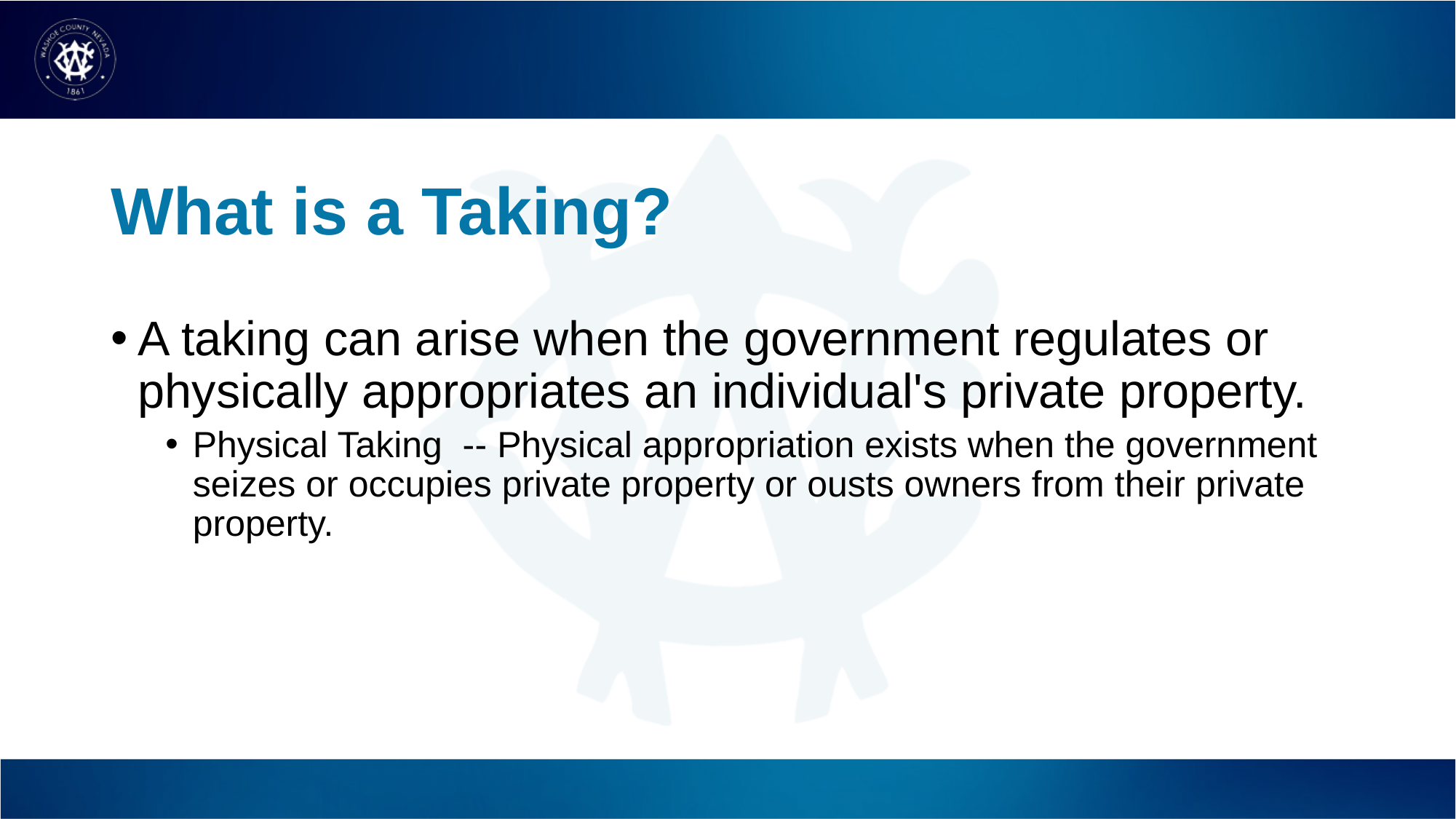

# What is a Taking?
A taking can arise when the government regulates or physically appropriates an individual's private property.
Physical Taking  -- Physical appropriation exists when the government seizes or occupies private property or ousts owners from their private property.